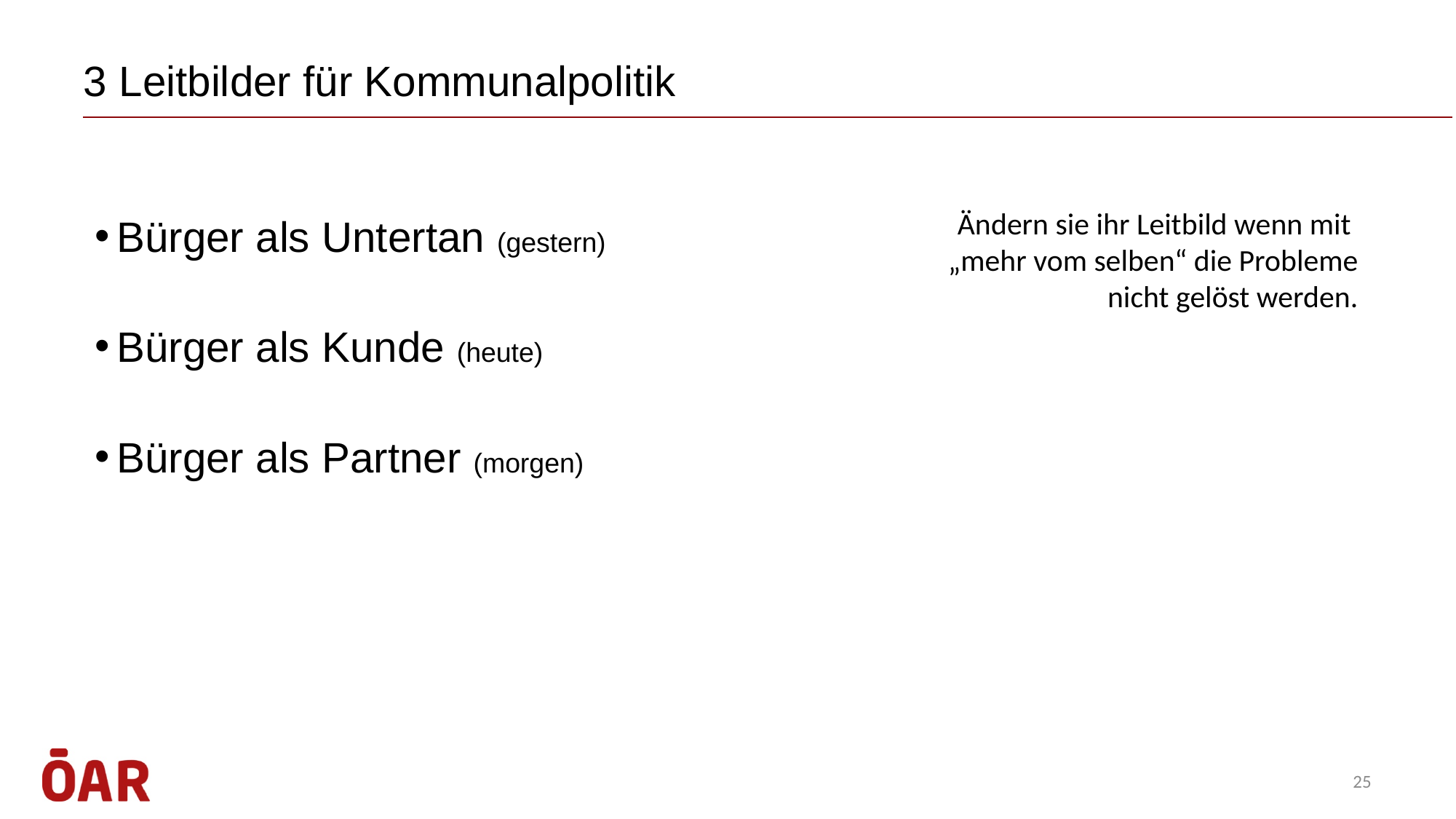

# 3 Leitbilder für Kommunalpolitik
Bürger als Untertan (gestern)
Bürger als Kunde (heute)
Bürger als Partner (morgen)

Ändern sie ihr Leitbild wenn mit
„mehr vom selben“ die Probleme
nicht gelöst werden.
25